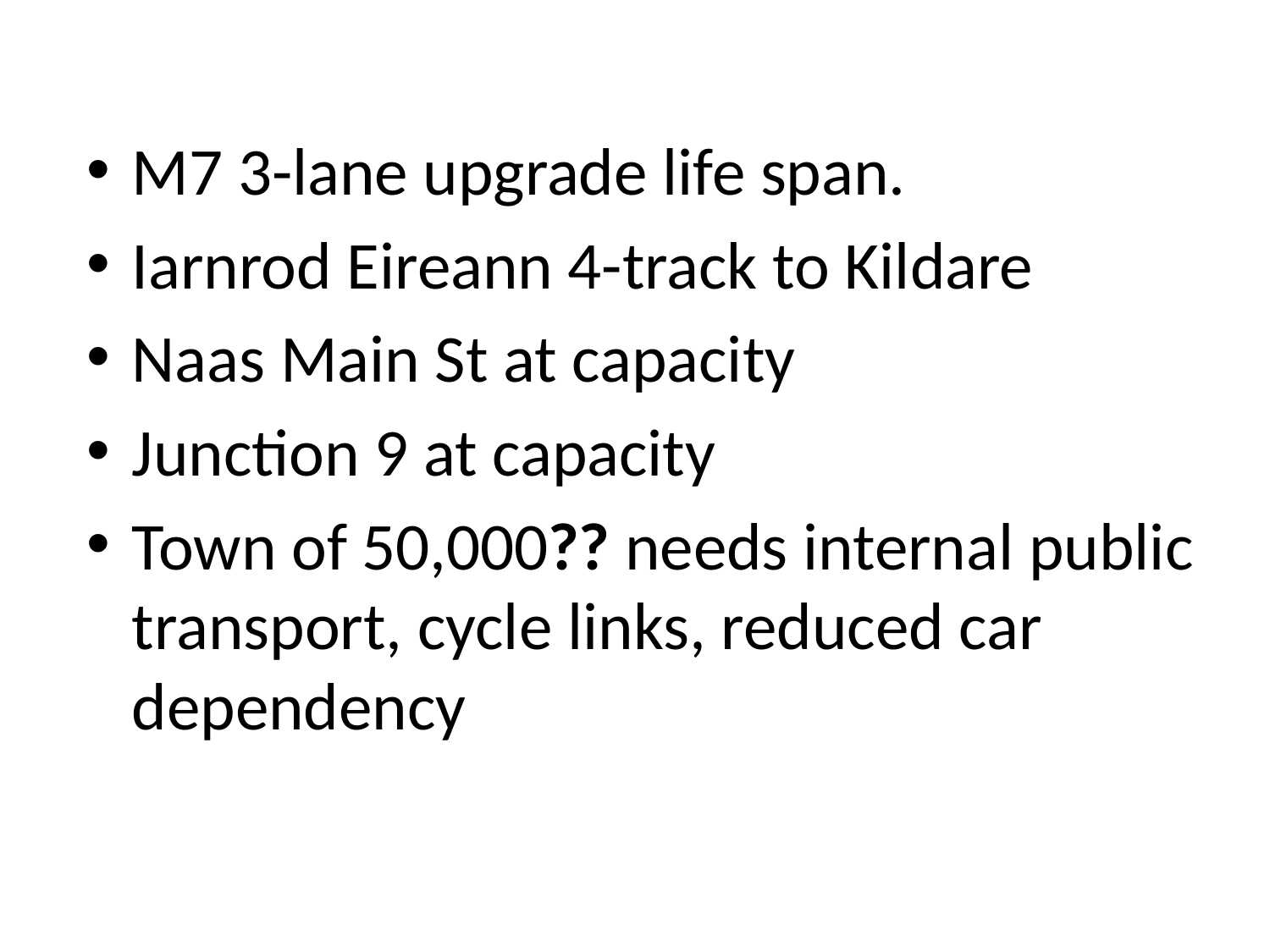

M7 3-lane upgrade life span.
Iarnrod Eireann 4-track to Kildare
Naas Main St at capacity
Junction 9 at capacity
Town of 50,000?? needs internal public transport, cycle links, reduced car dependency